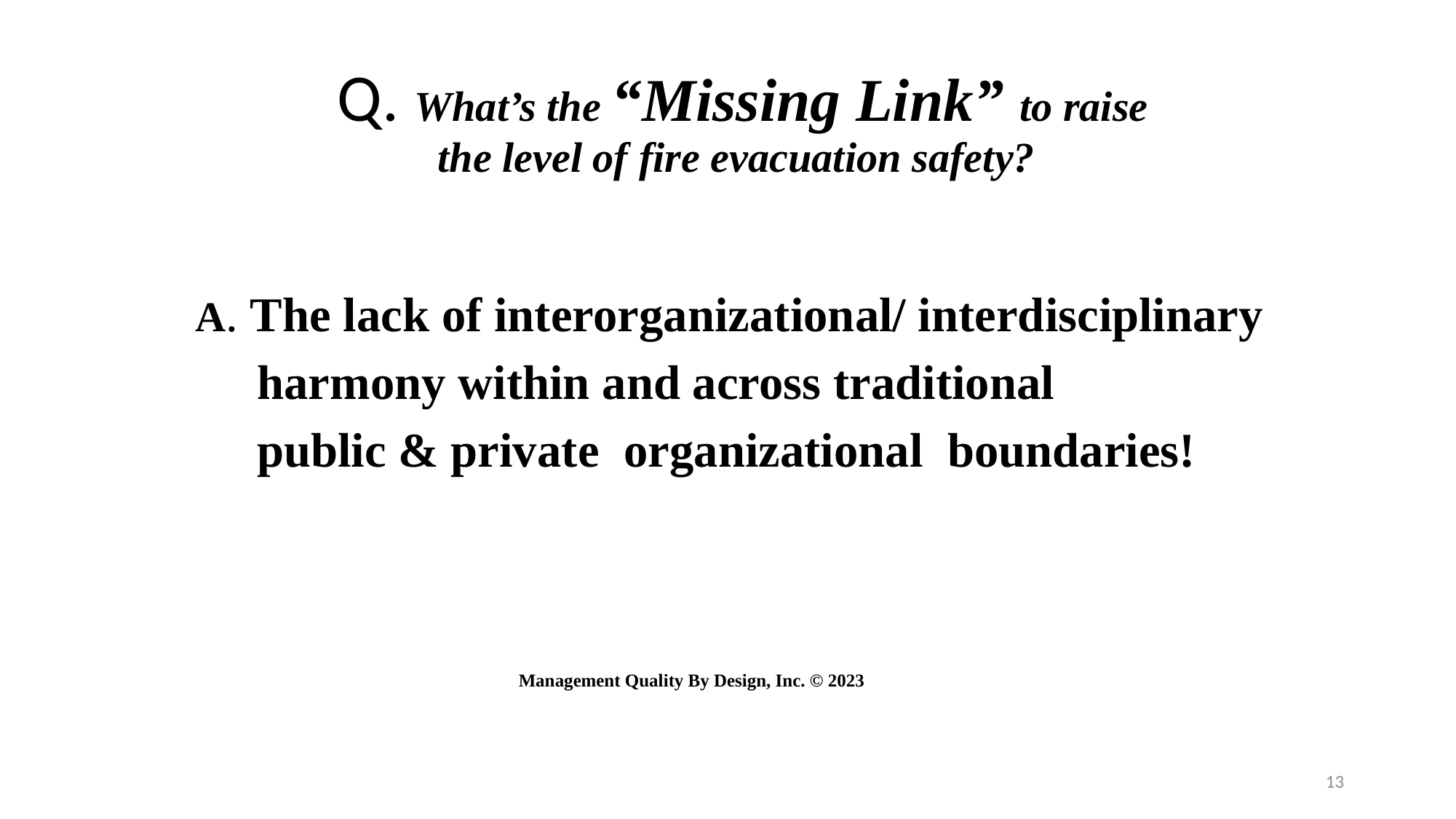

# Q. What’s the “Missing Link” to raise the level of fire evacuation safety?

        A. The lack of interorganizational/ interdisciplinary
            harmony within and across traditional
            public & private  organizational  boundaries!

                                                           Management Quality By Design, Inc. © 2023

13